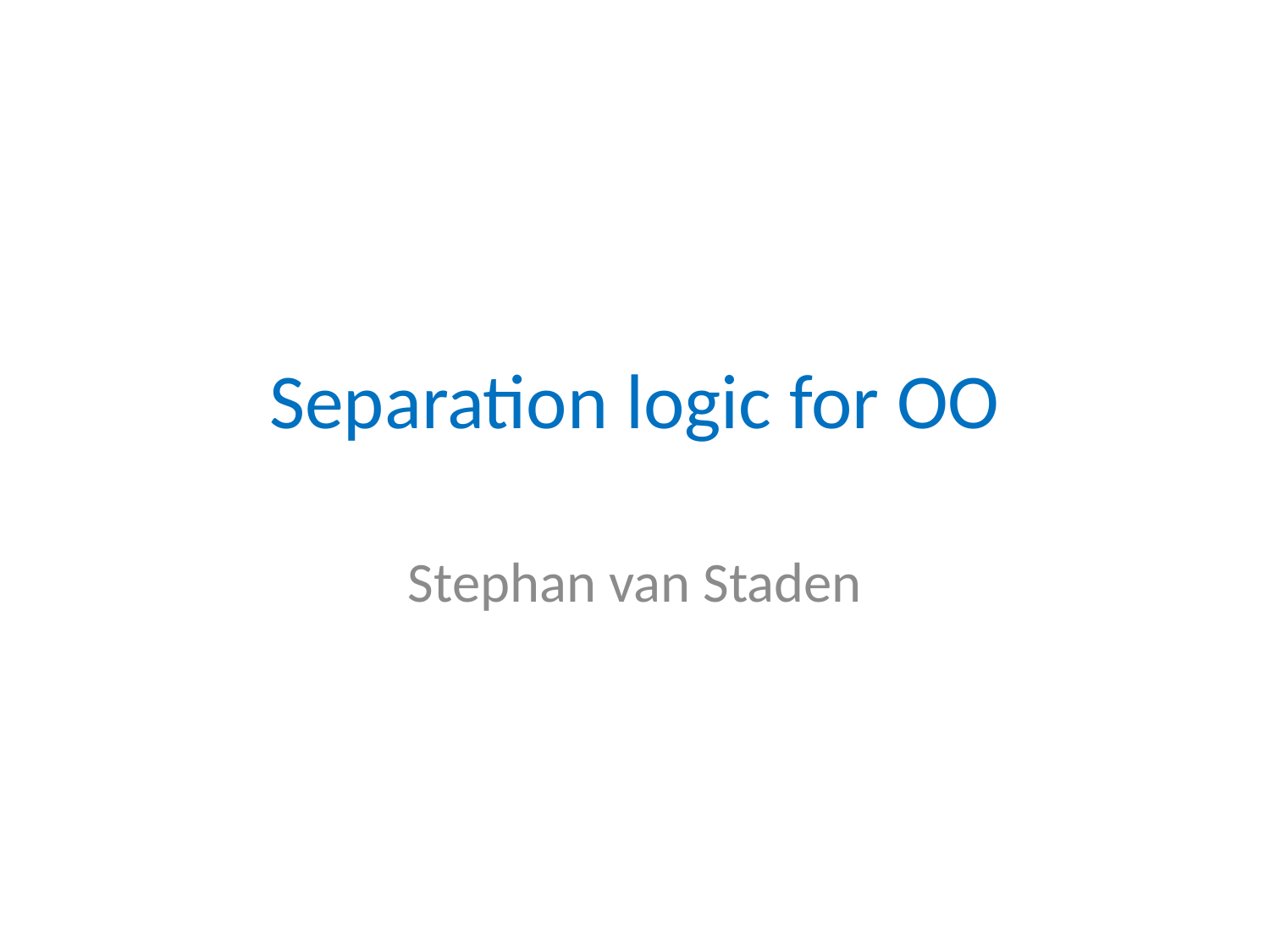

# Separation logic for OO
Stephan van Staden